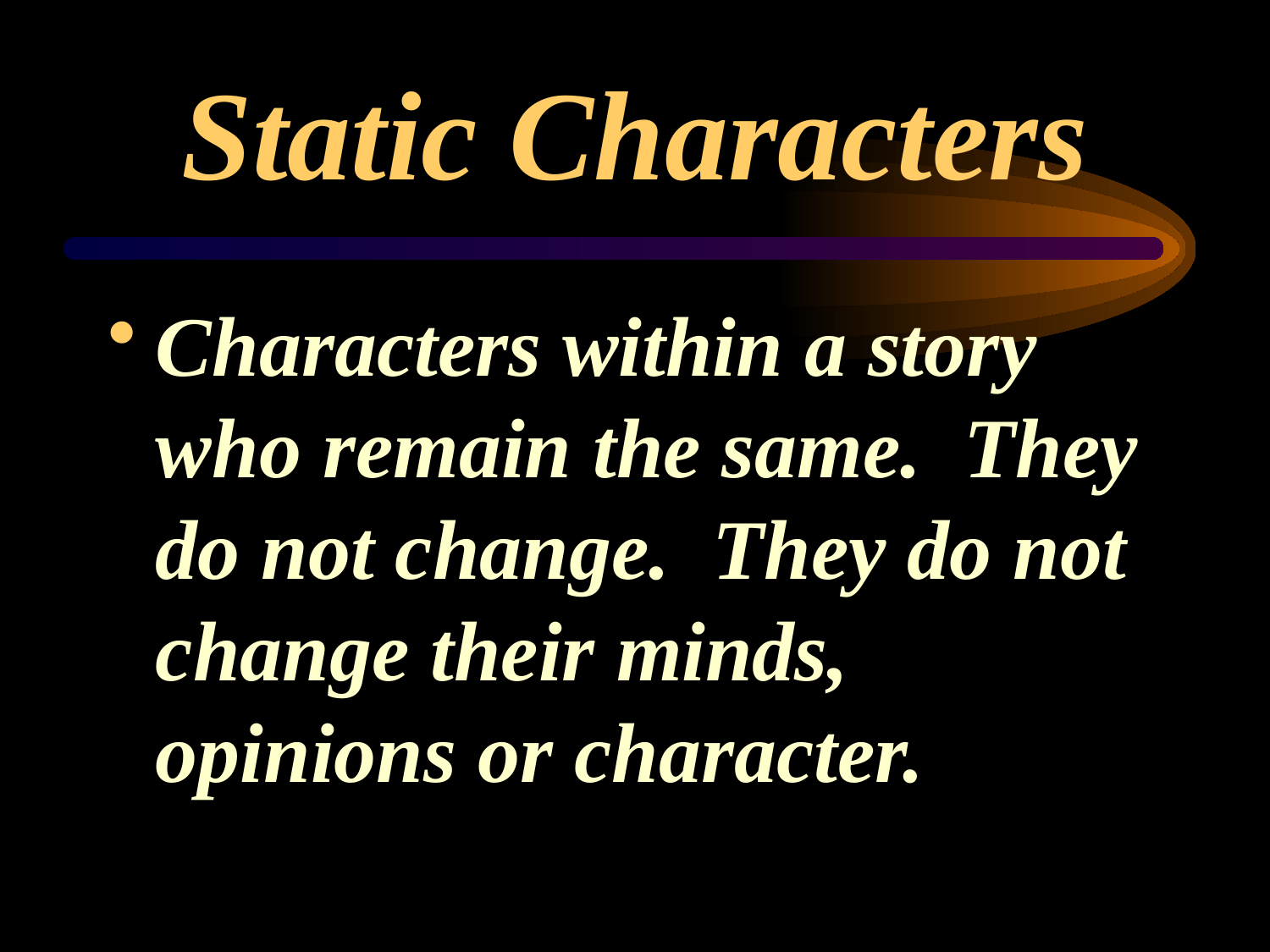

# Static Characters
Characters within a story who remain the same.  They do not change.  They do not change their minds,  opinions or character.